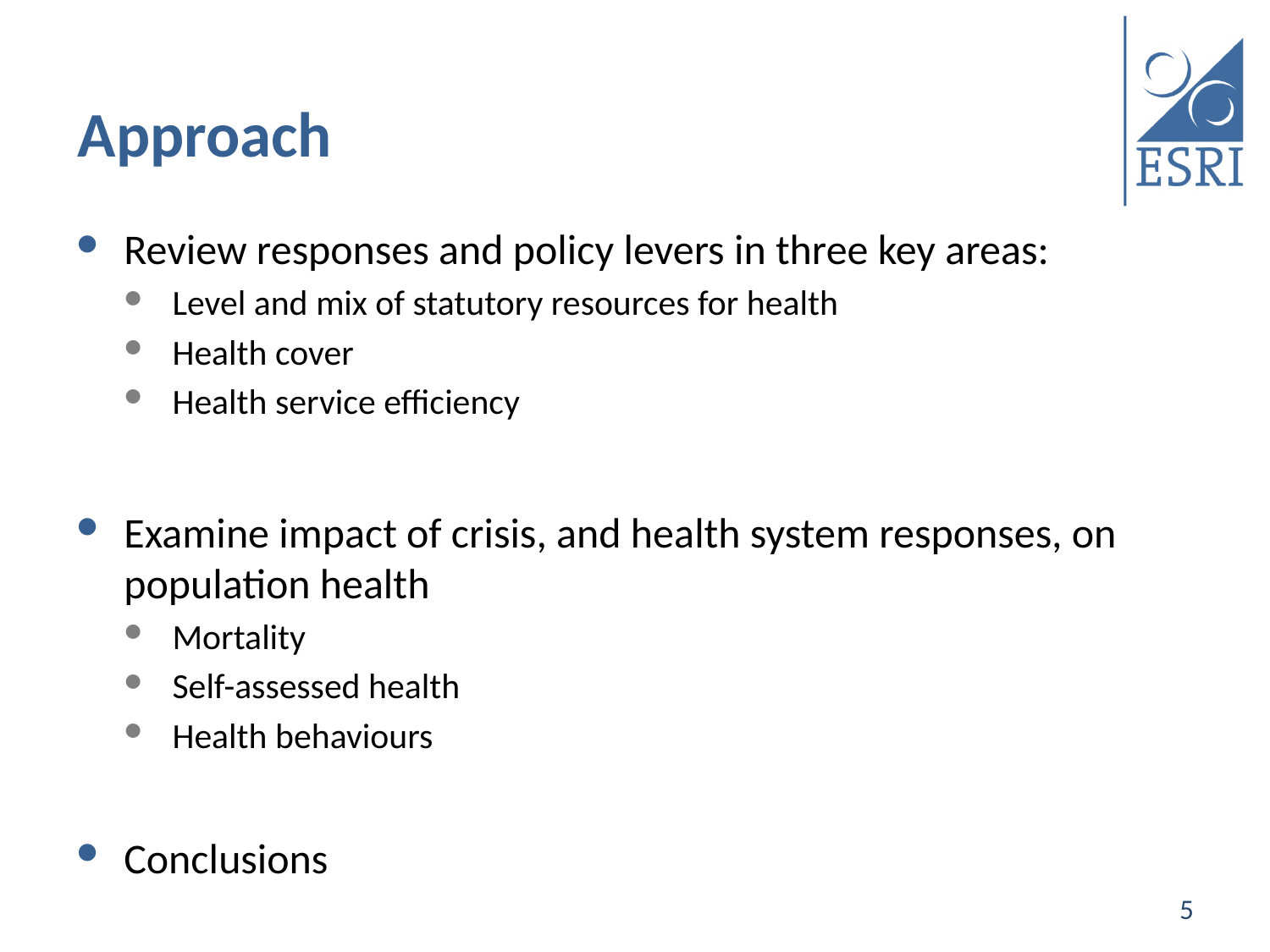

# Approach
Review responses and policy levers in three key areas:
Level and mix of statutory resources for health
Health cover
Health service efficiency

Examine impact of crisis, and health system responses, on population health
Mortality
Self-assessed health
Health behaviours

Conclusions

5